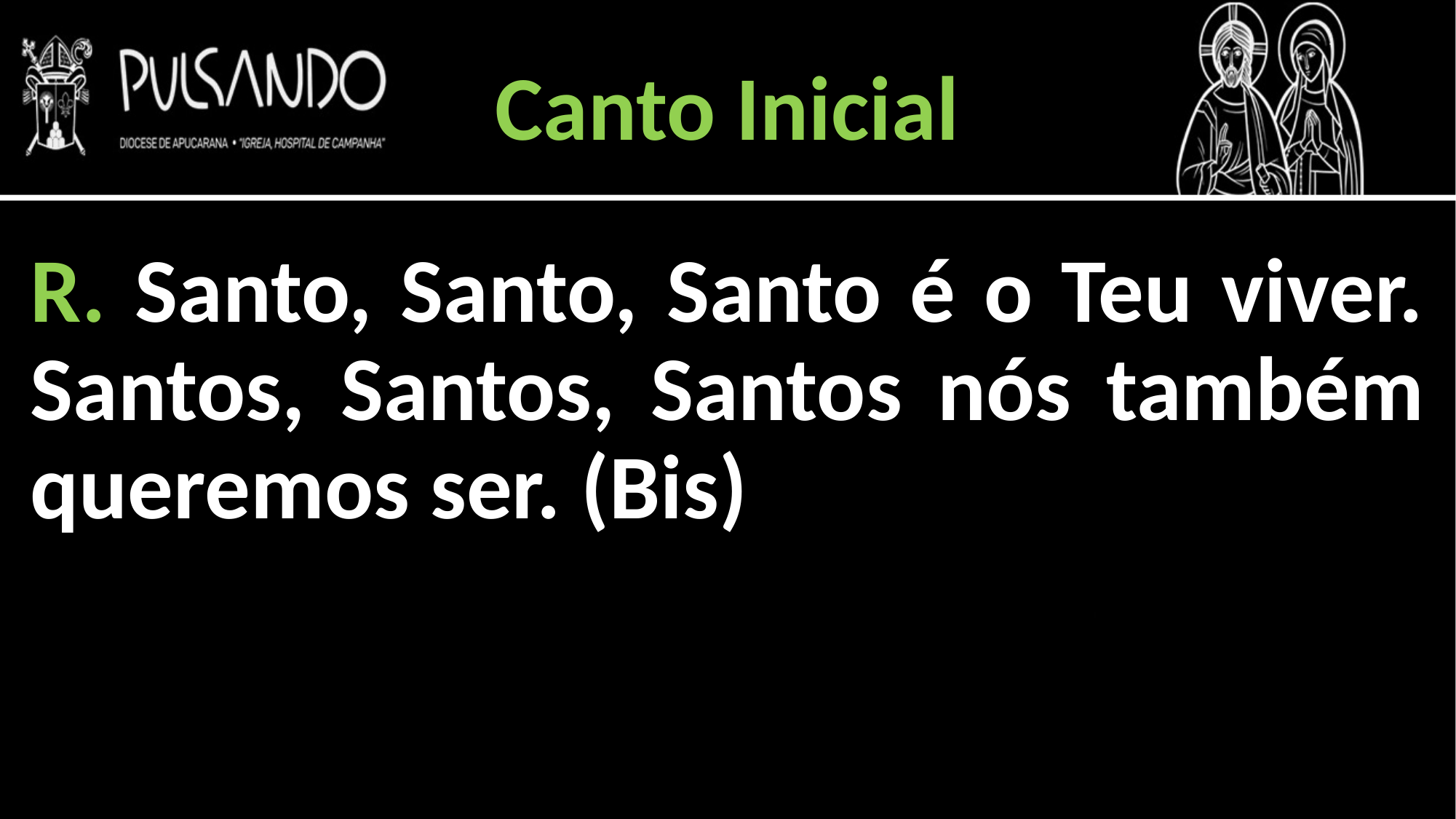

Canto Inicial
R. Santo, Santo, Santo é o Teu viver. Santos, Santos, Santos nós também queremos ser. (Bis)